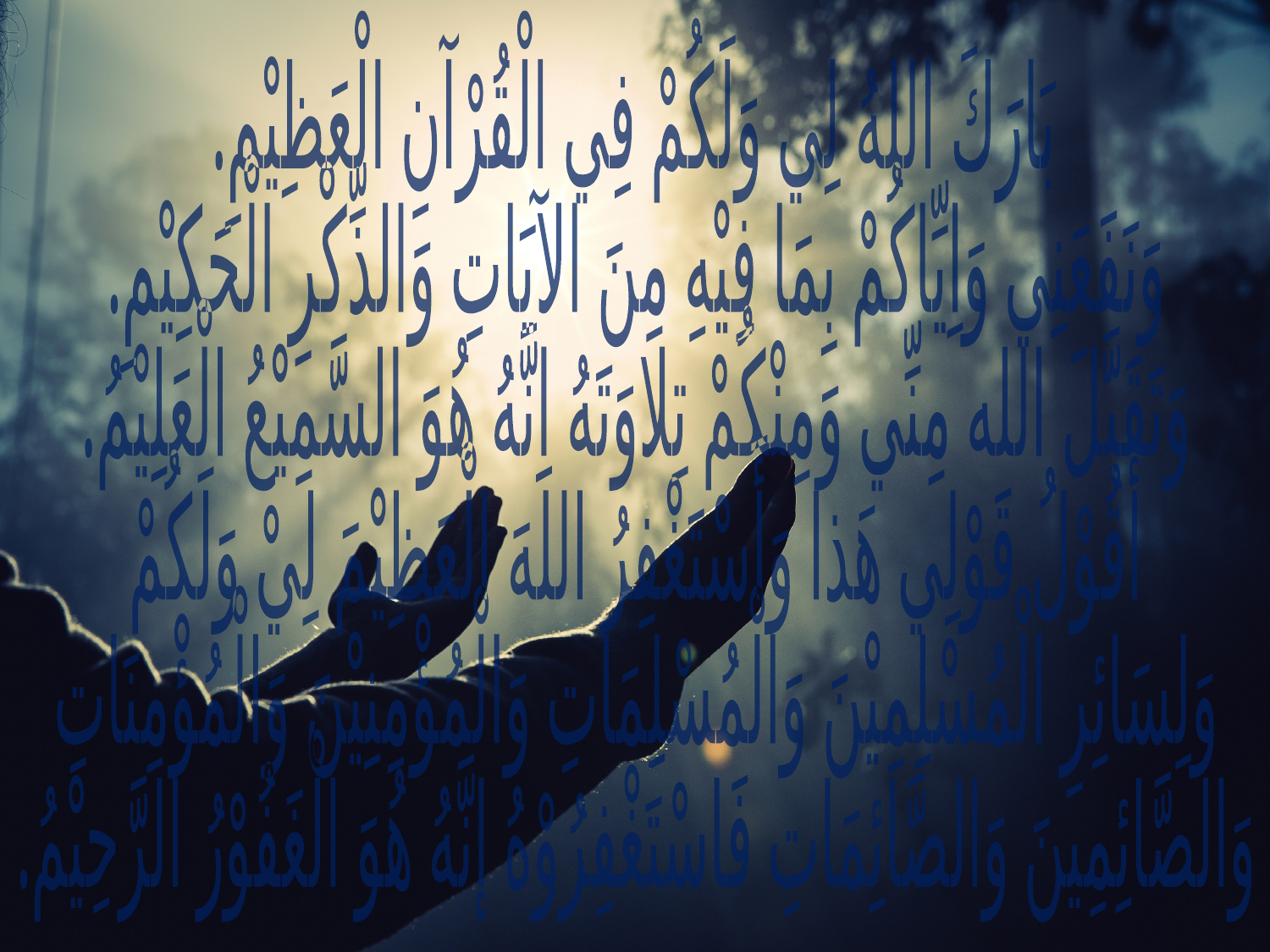

بَارَكَ اللهُ لِي وَلَكُمْ فِي الْقُرْآنِ الْعَظِيْمِ.
 وَنَفَعَنِي وَاِيِّاكُمْ بِمَا فِيْهِ مِنَ الآيَاتِ وَالذِّكْرِ الْحَكِيْمِ.
وَتَقَبَّلَ الله مِنِّي وَمِنْكُمْ تِلاوَتَهُ اِنَّهُ هُوَ السَّمِيْعُ الْعَلِيْمُ.
أقُوْلُ قَوْلِي هَذا وَأَسْتَغْفِرُ اللهَ الْعَظِيْمَ لِيْ وَلَكُمْ
 وَلِسَائِرِ الْمُسْلِمِيْنَ وَالْمُسْلِمَاتِ وَالْمُؤْمِنِيْنَ وَالْمُؤْمِنَاتِ
وَالصَّائِمِينَ وَالصَّائِمَاتِ فَاسْتَغْفِرُوْهُ إنَّهُ هُوَ الْغَفُوْرُ الرَّحِيْمُ.